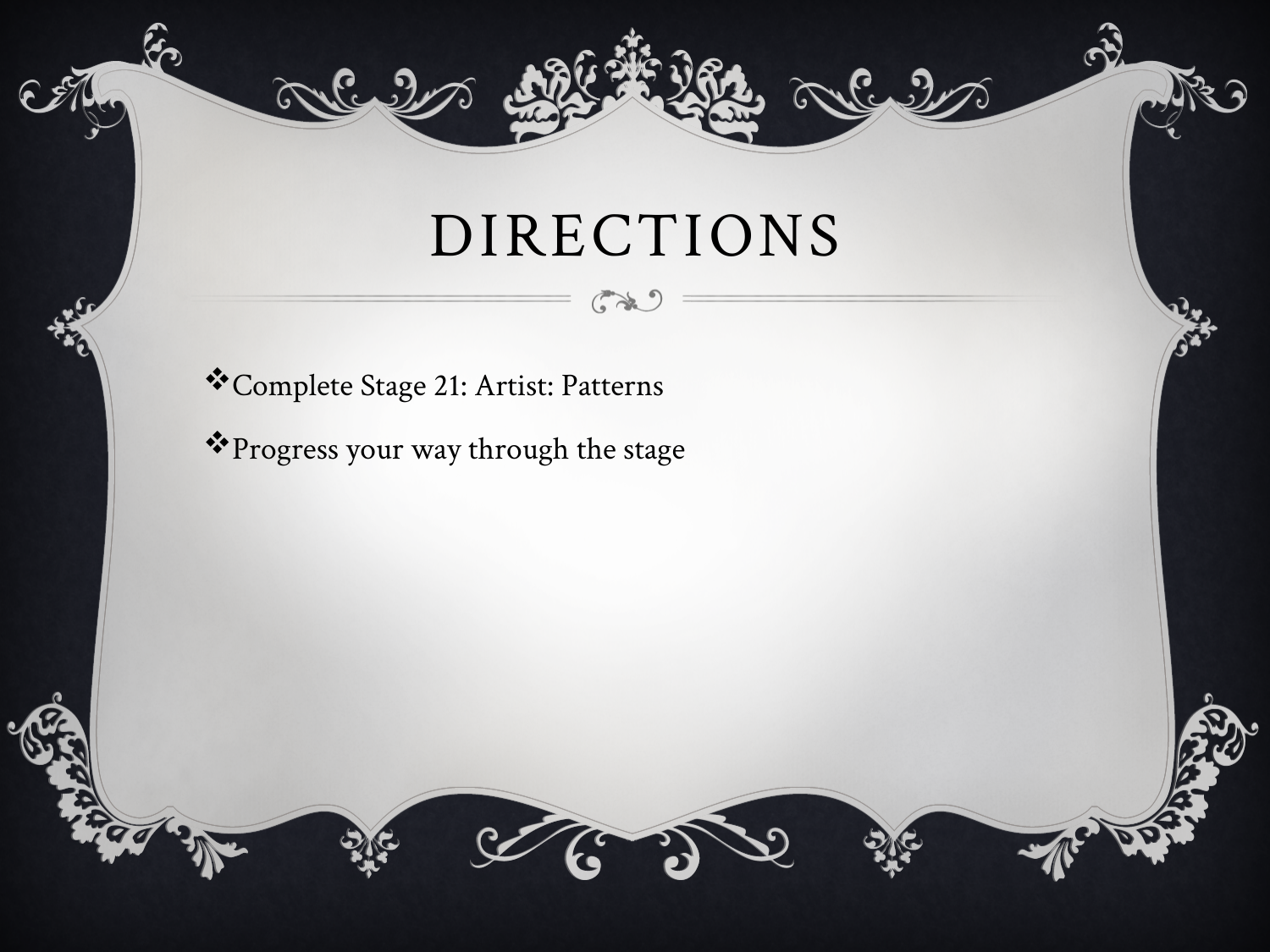

# Directions
Complete Stage 21: Artist: Patterns
Progress your way through the stage